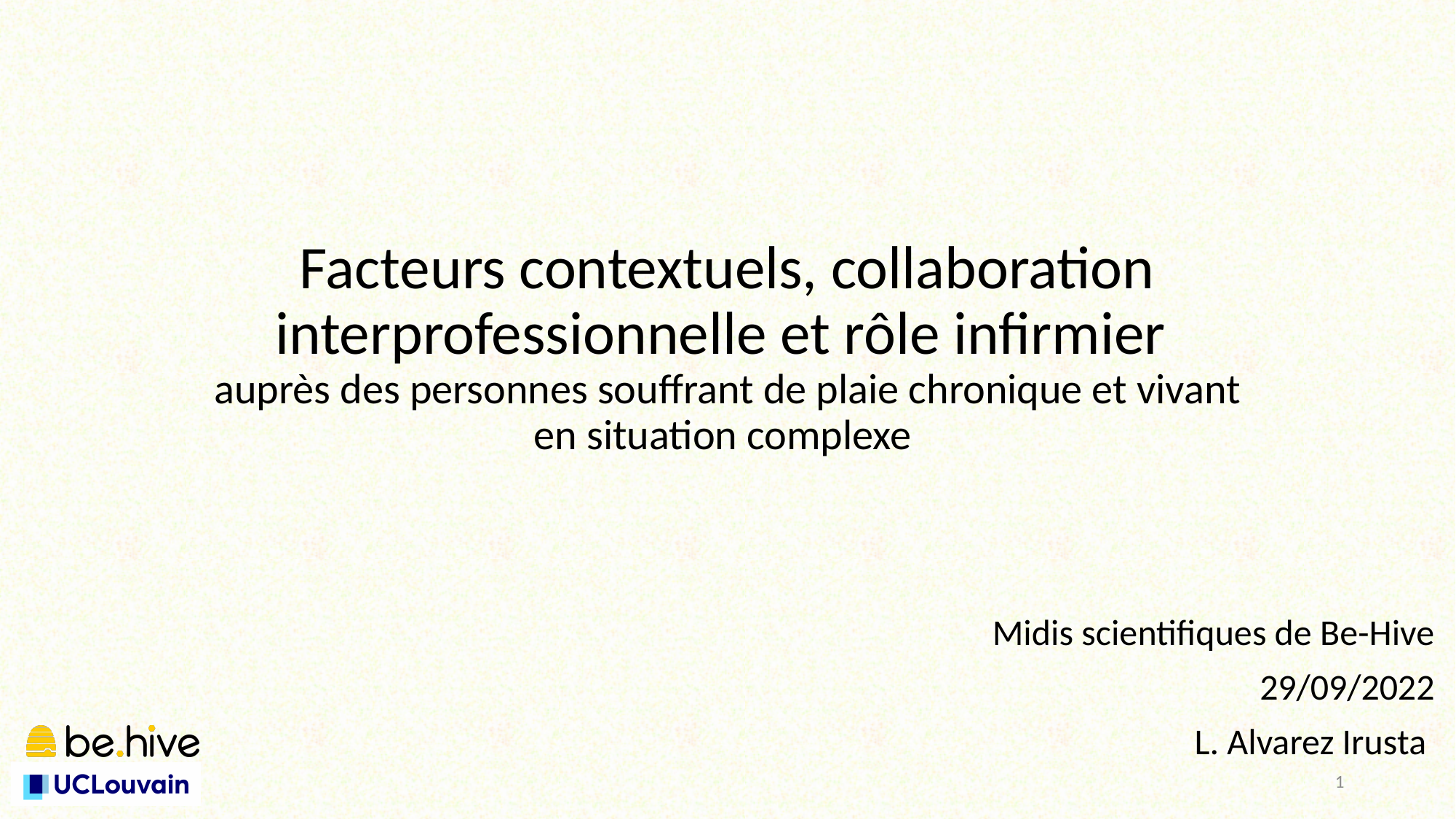

# Facteurs contextuels, collaboration interprofessionnelle et rôle infirmier auprès des personnes souffrant de plaie chronique et vivant en situation complexe
Midis scientifiques de Be-Hive
29/09/2022
 L. Alvarez Irusta
1